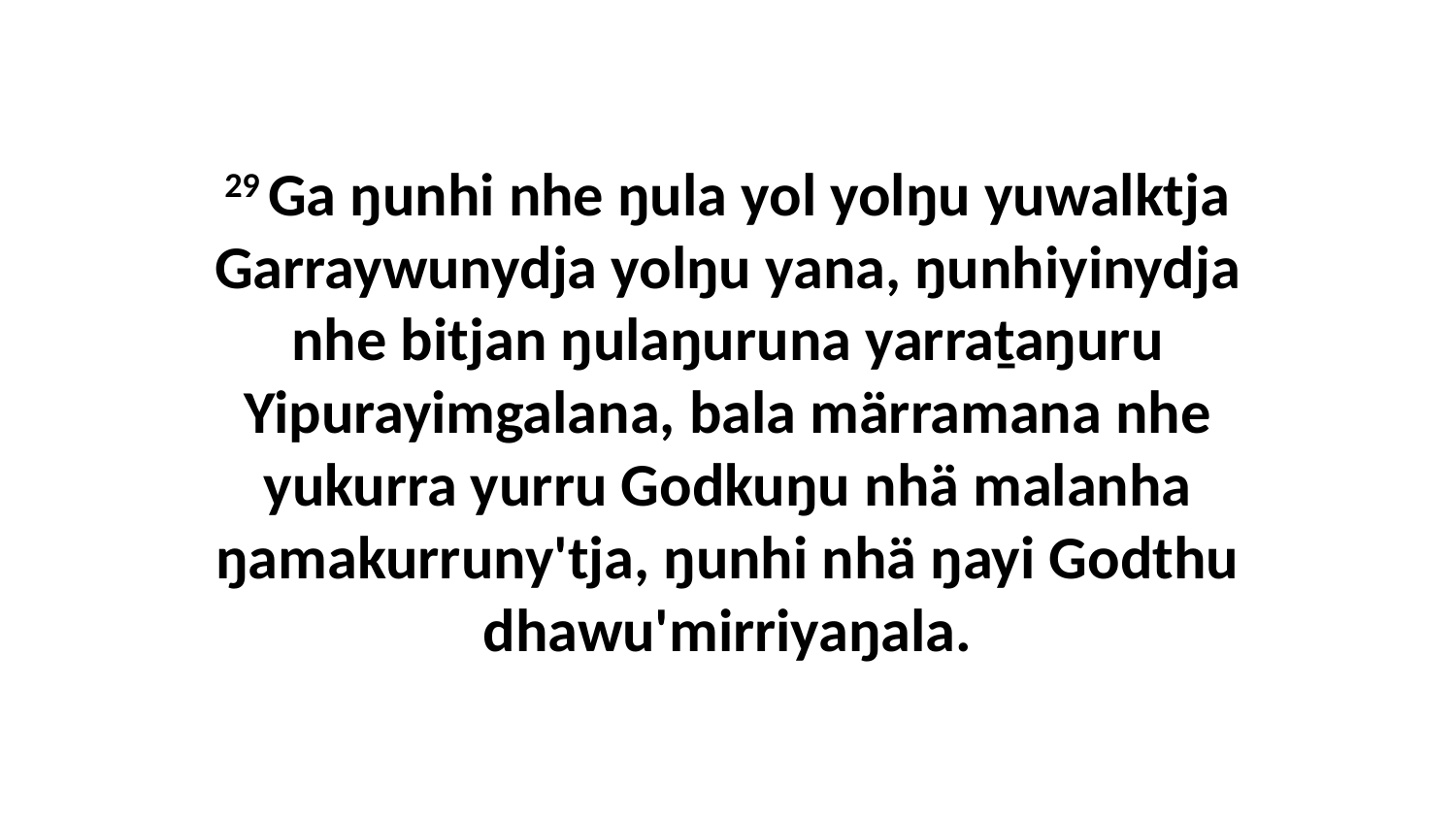

29 Ga ŋunhi nhe ŋula yol yolŋu yuwalktja Garraywunydja yolŋu yana, ŋunhiyinydja nhe bitjan ŋulaŋuruna yarraṯaŋuru Yipurayimgalana, bala märramana nhe yukurra yurru Godkuŋu nhä malanha ŋamakurruny'tja, ŋunhi nhä ŋayi Godthu dhawu'mirriyaŋala.